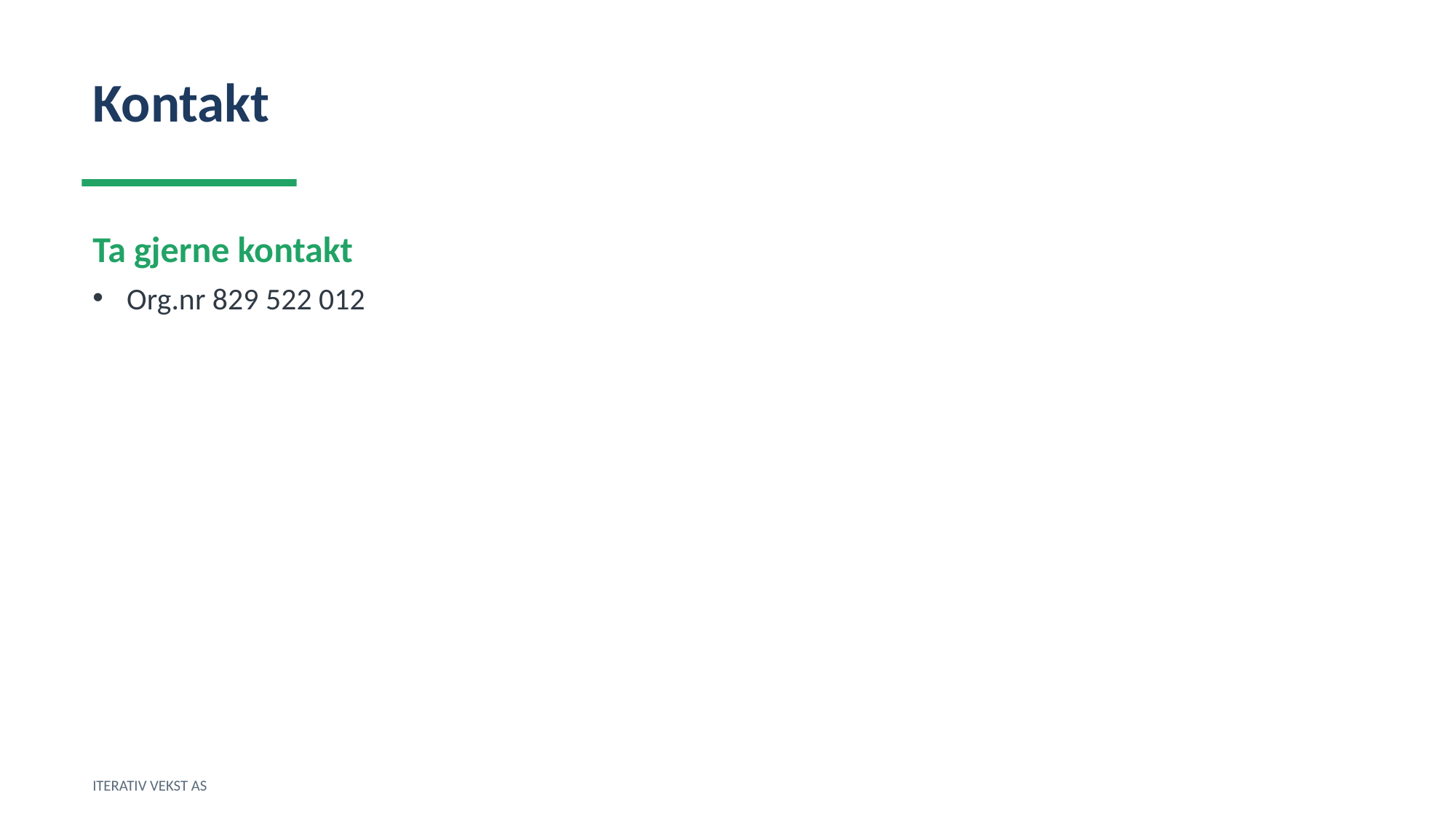

Kontakt

Ta gjerne kontakt
Org.nr 829 522 012
ITERATIV VEKST AS